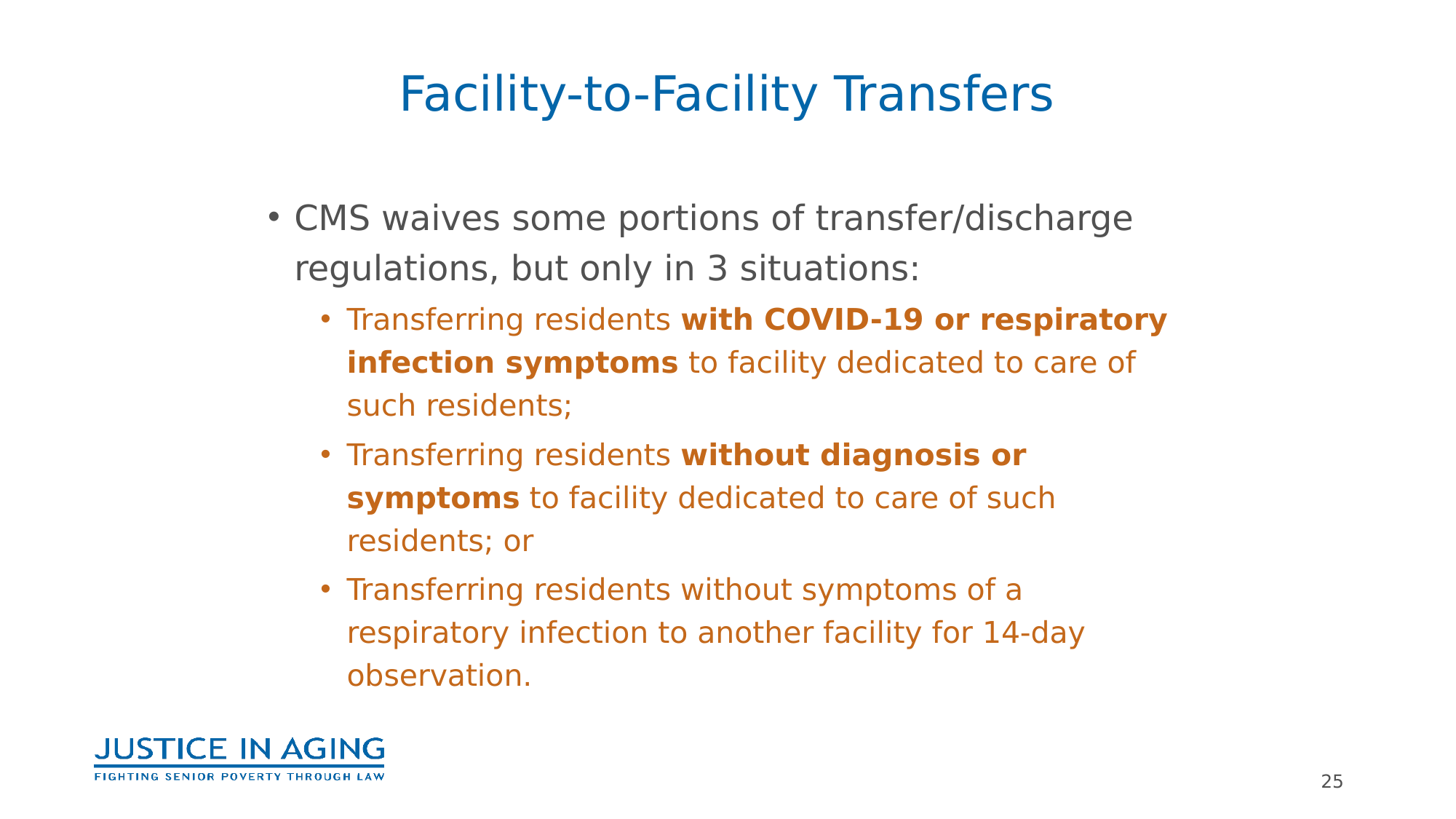

# Facility-to-Facility Transfers
CMS waives some portions of transfer/discharge regulations, but only in 3 situations:
Transferring residents with COVID-19 or respiratory infection symptoms to facility dedicated to care of such residents;
Transferring residents without diagnosis or symptoms to facility dedicated to care of such residents; or
Transferring residents without symptoms of a respiratory infection to another facility for 14-day observation.
25